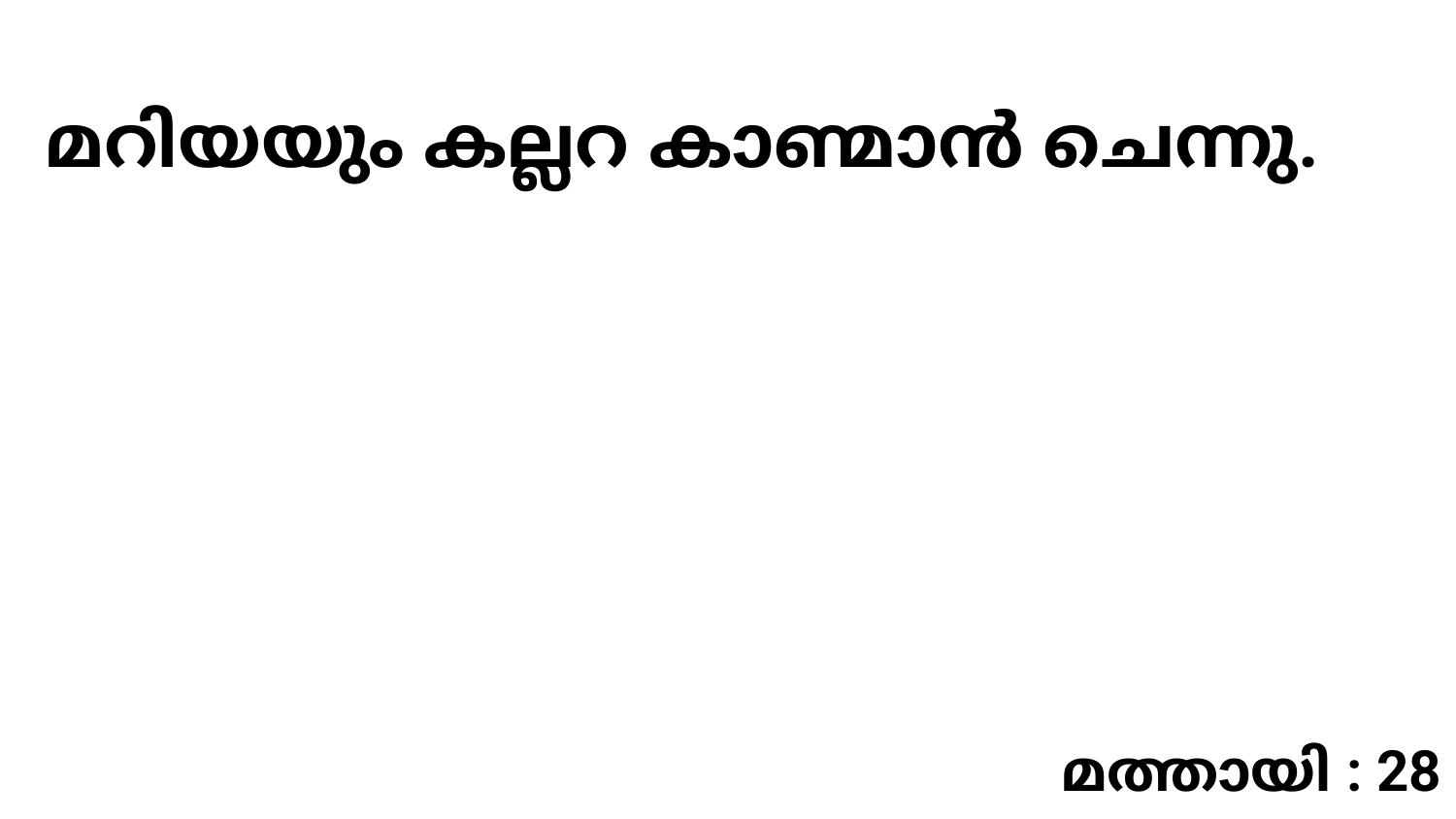

മറിയയും കല്ലറ കാണ്മാൻ ചെന്നു.
മത്തായി : 28